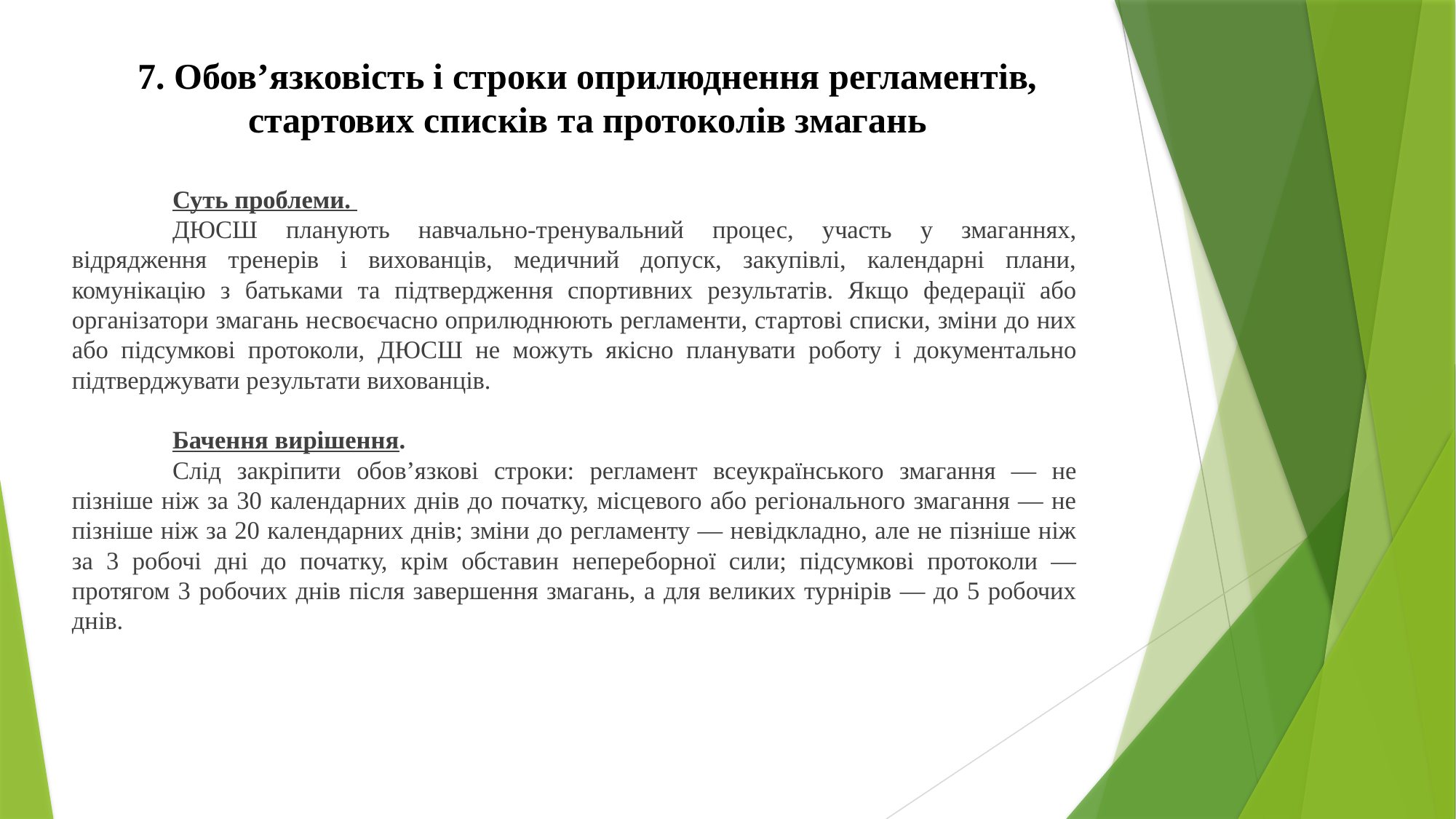

# 7. Обов’язковість і строки оприлюднення регламентів, стартових списків та протоколів змагань
	Суть проблеми.
	ДЮСШ планують навчально-тренувальний процес, участь у змаганнях, відрядження тренерів і вихованців, медичний допуск, закупівлі, календарні плани, комунікацію з батьками та підтвердження спортивних результатів. Якщо федерації або організатори змагань несвоєчасно оприлюднюють регламенти, стартові списки, зміни до них або підсумкові протоколи, ДЮСШ не можуть якісно планувати роботу і документально підтверджувати результати вихованців.

	Бачення вирішення.
	Слід закріпити обов’язкові строки: регламент всеукраїнського змагання — не пізніше ніж за 30 календарних днів до початку, місцевого або регіонального змагання — не пізніше ніж за 20 календарних днів; зміни до регламенту — невідкладно, але не пізніше ніж за 3 робочі дні до початку, крім обставин непереборної сили; підсумкові протоколи — протягом 3 робочих днів після завершення змагань, а для великих турнірів — до 5 робочих днів.